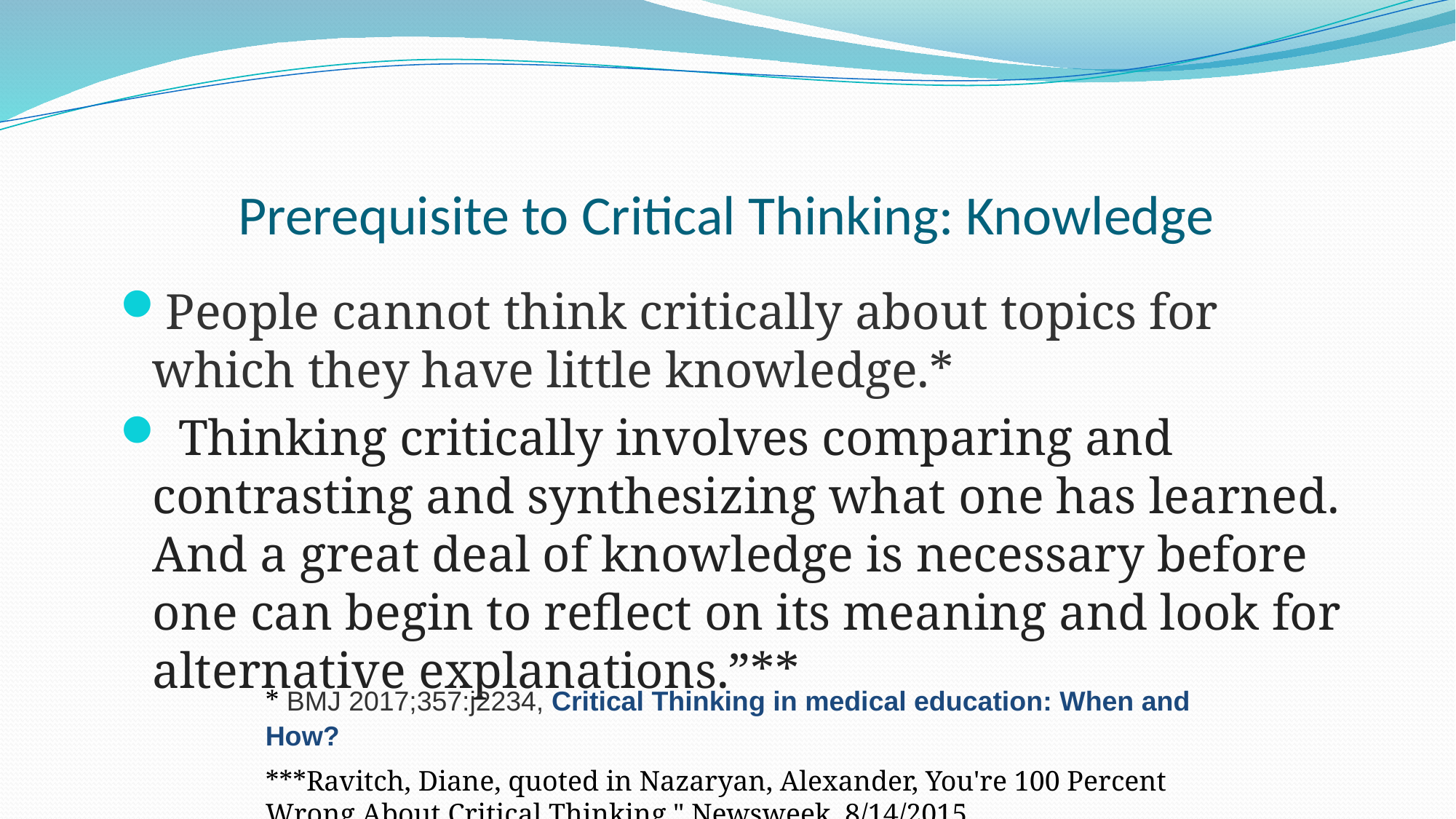

# Prerequisite to Critical Thinking: Knowledge
People cannot think critically about topics for which they have little knowledge.*
 Thinking critically involves comparing and contrasting and synthesizing what one has learned. And a great deal of knowledge is necessary before one can begin to reflect on its meaning and look for alternative explanations.”**

* BMJ 2017;357:j2234, Critical Thinking in medical education: When and How?
***Ravitch, Diane, quoted in Nazaryan, Alexander, You're 100 Percent Wrong About Critical Thinking," Newsweek, 8/14/2015